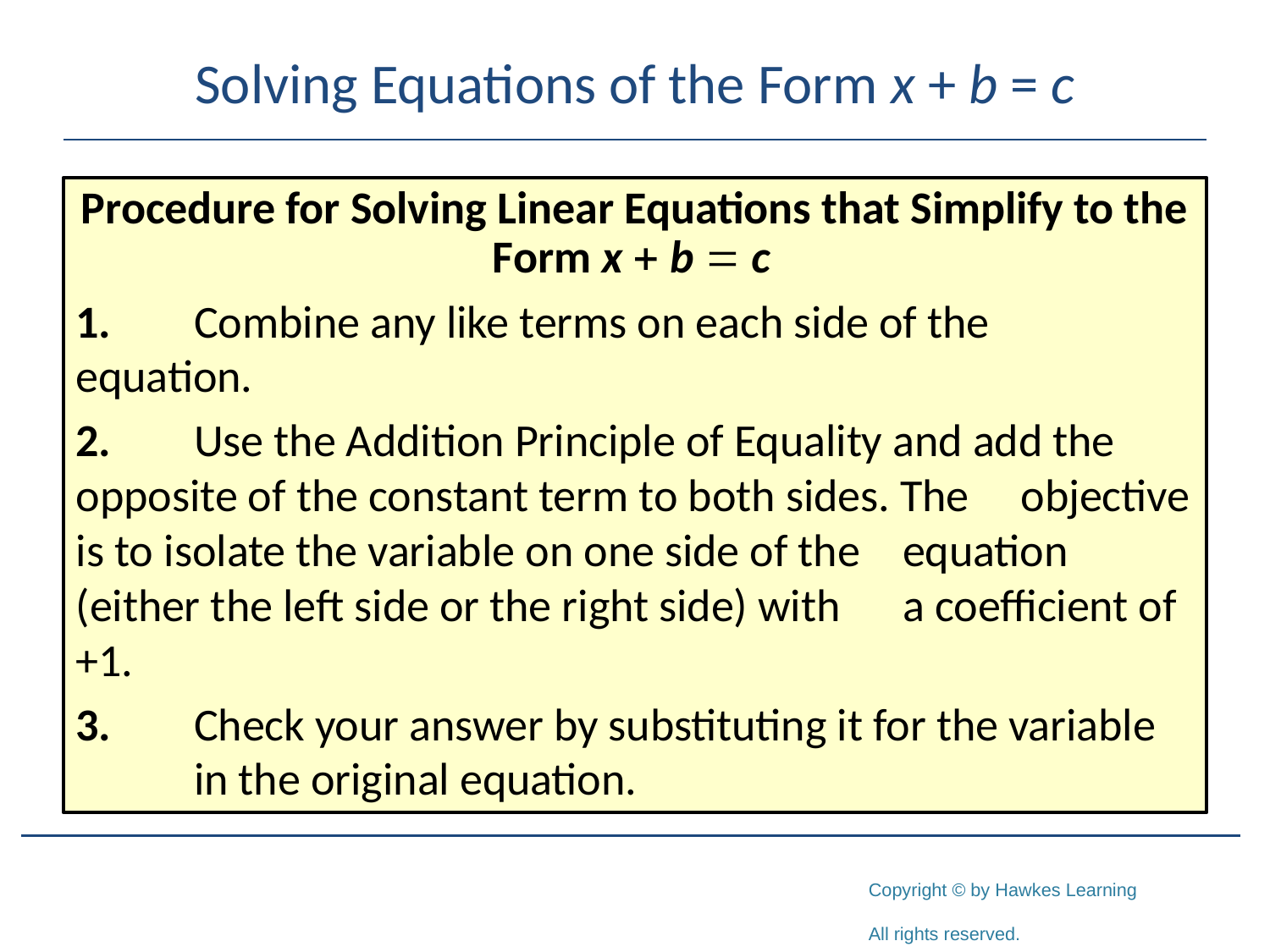

# Solving Equations of the Form x + b = c
Procedure for Solving Linear Equations that Simplify to the Form x + b = c
1.	Combine any like terms on each side of the 	equation.
2.	Use the Addition Principle of Equality and add the 	opposite of the constant term to both sides. The 	objective is to isolate the variable on one side of the 	equation (either the left side or the right side) with 	a coefficient of +1.
3.	Check your answer by substituting it for the variable 	in the original equation.